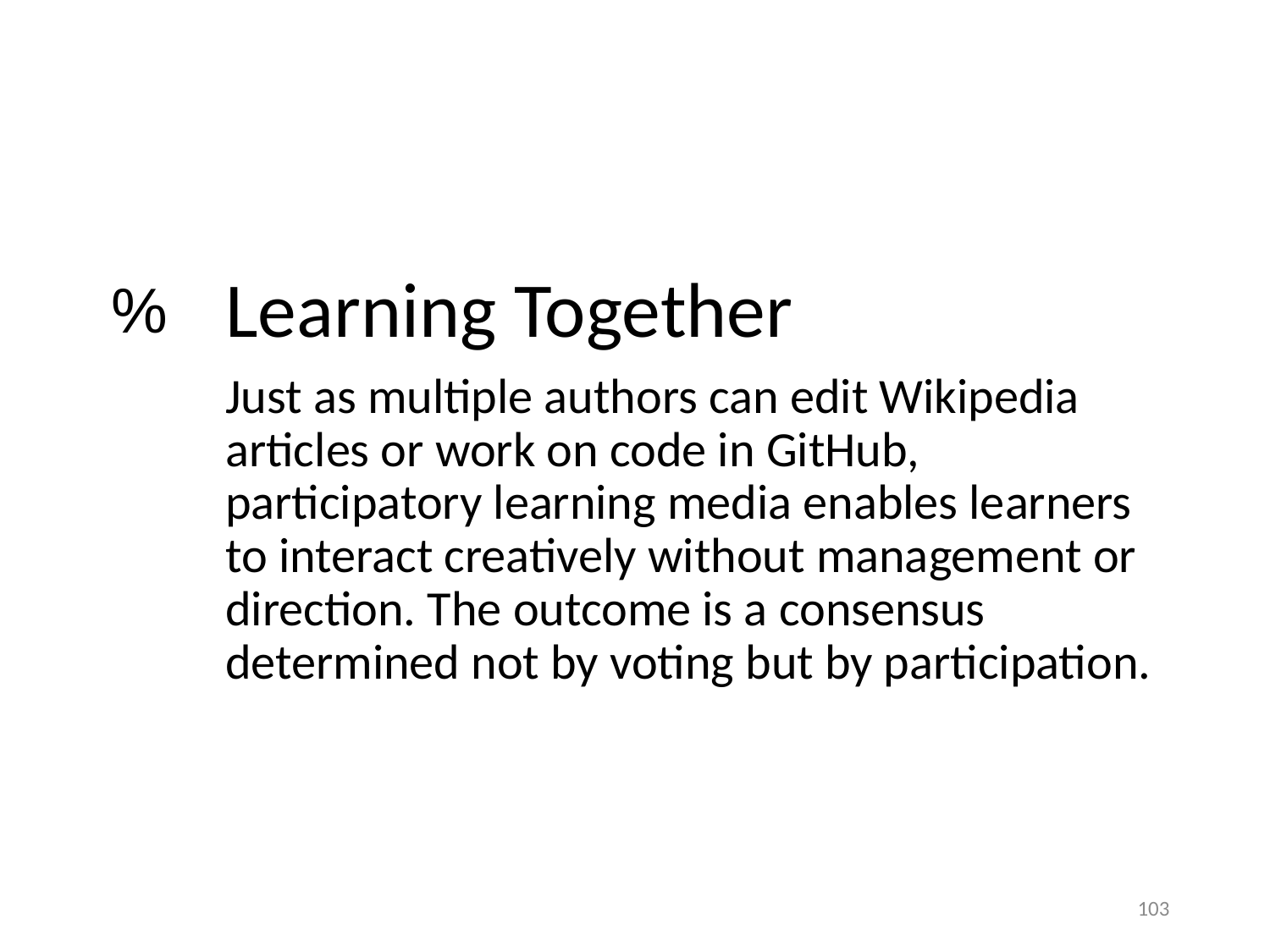

Learning Together
Just as multiple authors can edit Wikipedia articles or work on code in GitHub, participatory learning media enables learners to interact creatively without management or direction. The outcome is a consensus determined not by voting but by participation.
%
103